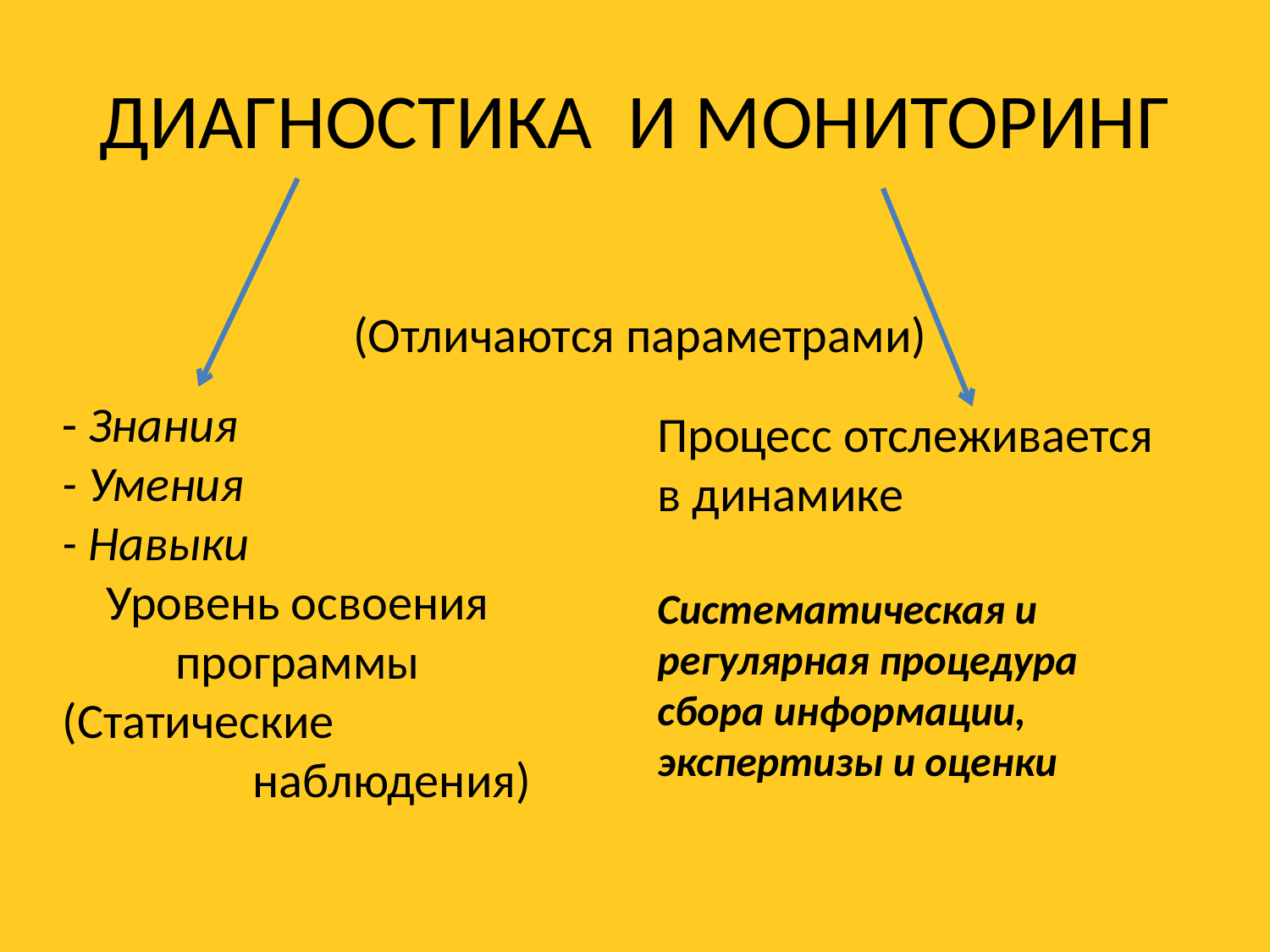

# ДИАГНОСТИКА  И МОНИТОРИНГ

(Отличаются параметрами)
- Знания
- Умения
- Навыки
Уровень освоения программы
(Статические
                 наблюдения)
Процесс отслеживается в динамике
Систематическая и регулярная процедура сбора информации, экспертизы и оценки